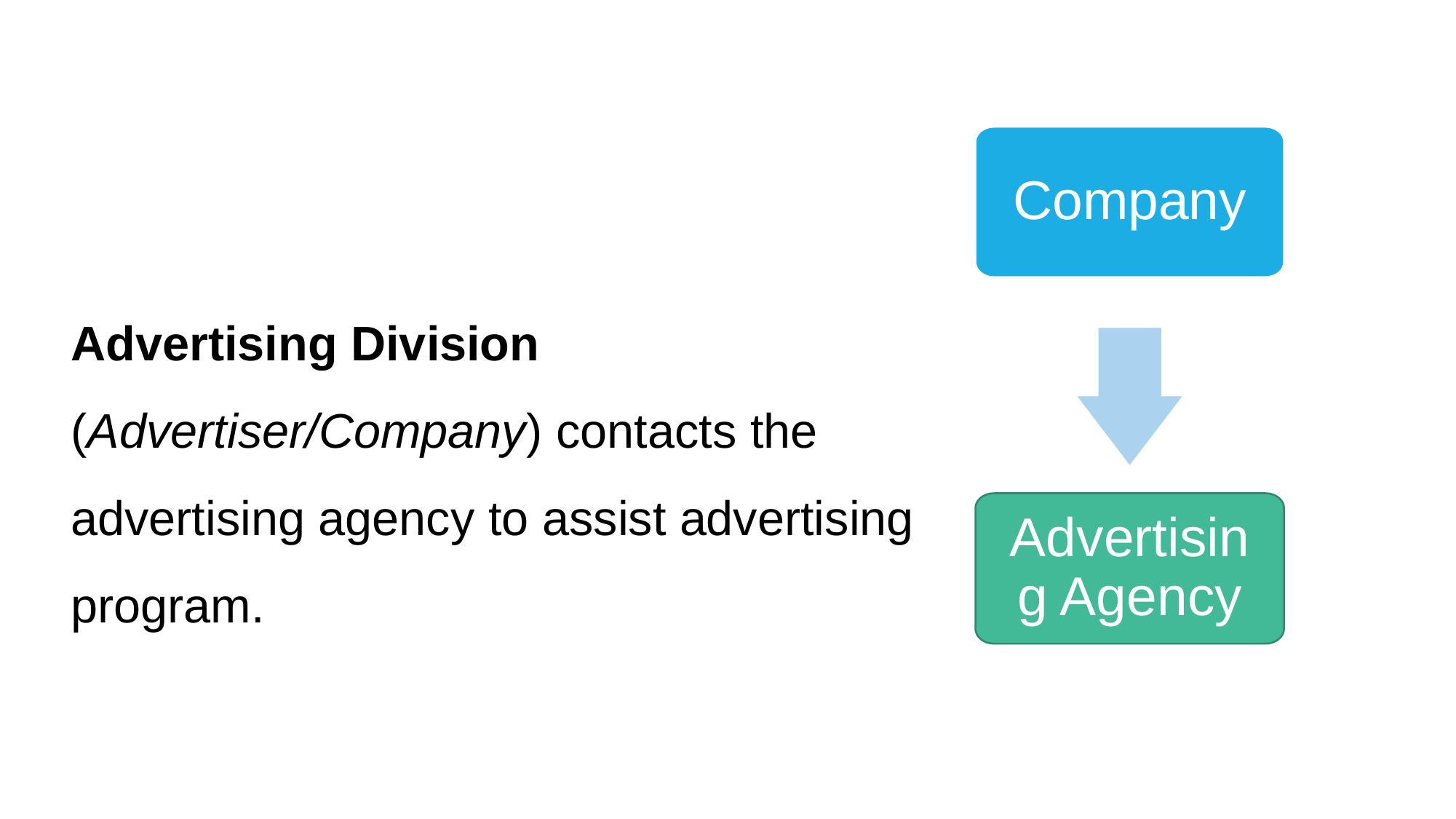

Company
Advertising Division (Advertiser/Company) contacts the advertising agency to assist advertising program.

Advertising Agency